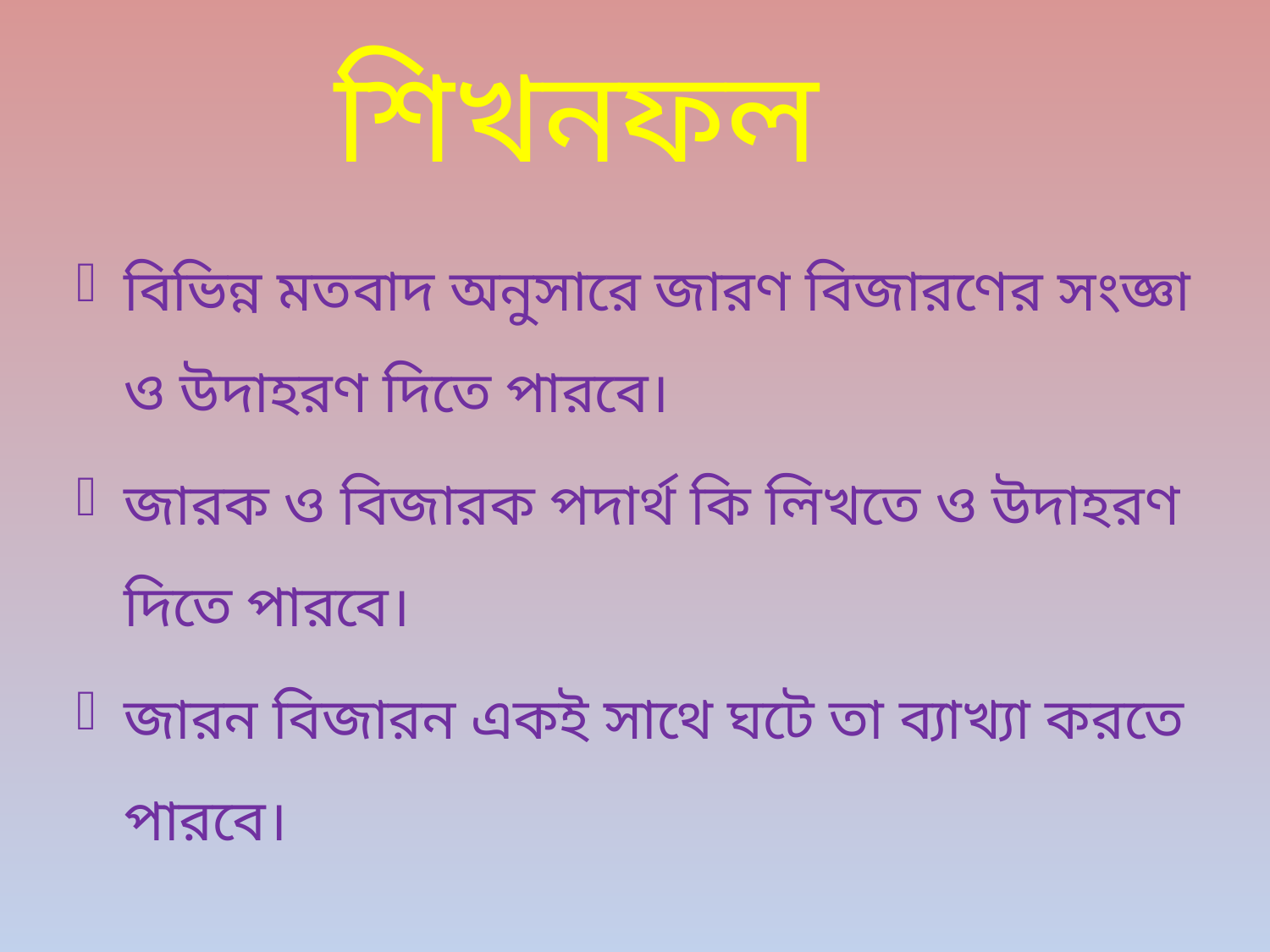

# শিখনফল
বিভিন্ন মতবাদ অনুসারে জারণ বিজারণের সংজ্ঞা ও উদাহরণ দিতে পারবে।
জারক ও বিজারক পদার্থ কি লিখতে ও উদাহরণ দিতে পারবে।
জারন বিজারন একই সাথে ঘটে তা ব্যাখ্যা করতে পারবে।